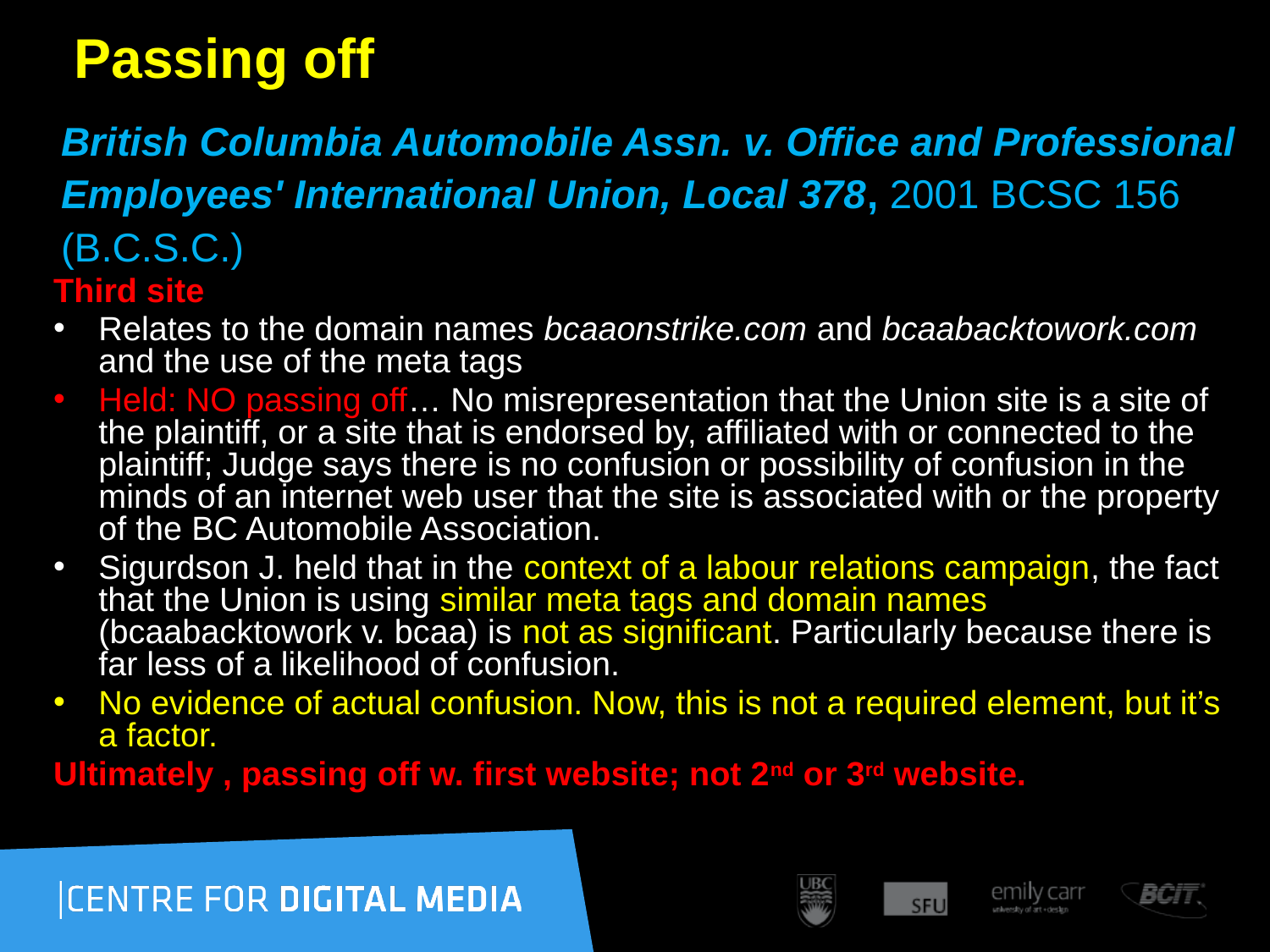

113
# Passing off
British Columbia Automobile Assn. v. Office and Professional Employees' International Union, Local 378, 2001 BCSC 156 (B.C.S.C.)
Third site
Relates to the domain names bcaaonstrike.com and bcaabacktowork.com and the use of the meta tags
Held: NO passing off… No misrepresentation that the Union site is a site of the plaintiff, or a site that is endorsed by, affiliated with or connected to the plaintiff; Judge says there is no confusion or possibility of confusion in the minds of an internet web user that the site is associated with or the property of the BC Automobile Association.
Sigurdson J. held that in the context of a labour relations campaign, the fact that the Union is using similar meta tags and domain names (bcaabacktowork v. bcaa) is not as significant. Particularly because there is far less of a likelihood of confusion.
No evidence of actual confusion. Now, this is not a required element, but it’s a factor.
Ultimately , passing off w. first website; not 2nd or 3rd website.